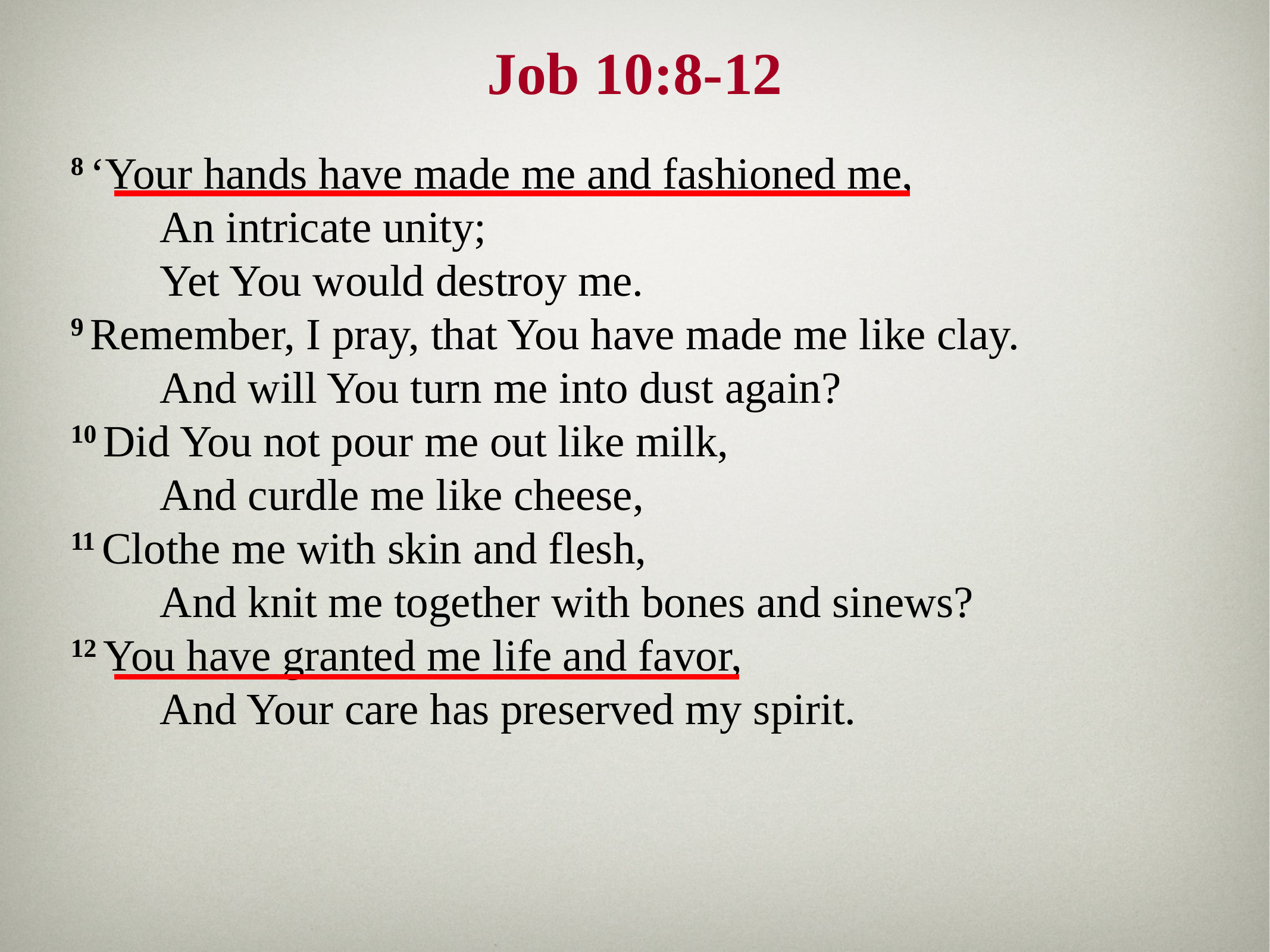

# Job 10:8-12
8 ‘Your hands have made me and fashioned me,
	An intricate unity;
	Yet You would destroy me.
9 Remember, I pray, that You have made me like clay.
	And will You turn me into dust again?
10 Did You not pour me out like milk,
	And curdle me like cheese,
11 Clothe me with skin and flesh,
	And knit me together with bones and sinews?
12 You have granted me life and favor,
	And Your care has preserved my spirit.